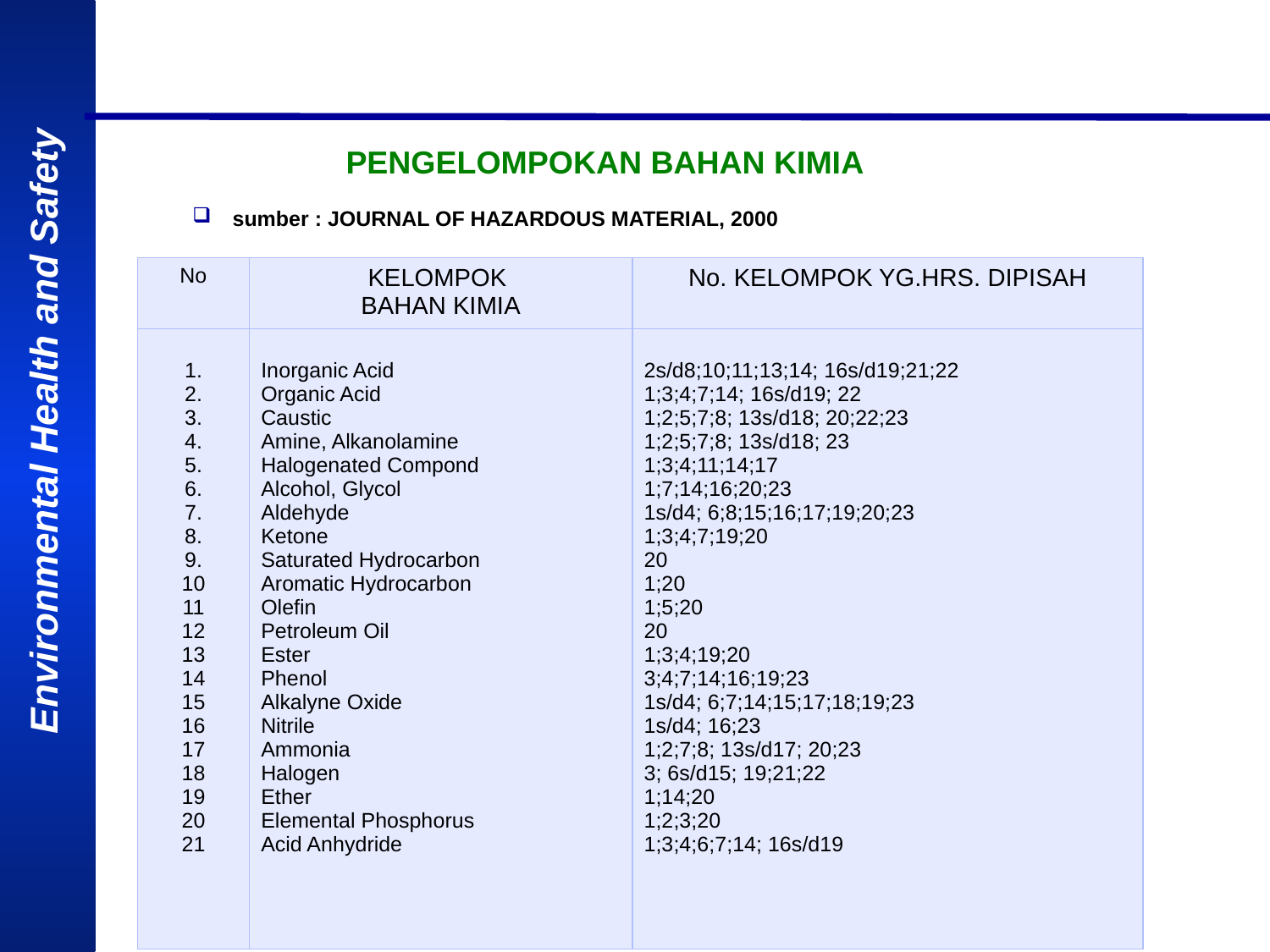

PENGELOMPOKAN BAHAN KIMIA
sumber : JOURNAL OF HAZARDOUS MATERIAL, 2000
| No | KELOMPOK BAHAN KIMIA | No. KELOMPOK YG.HRS. DIPISAH |
| --- | --- | --- |
| 1. 2. 3. 4. 5. 6. 7. 8. 9. 10 11 12 13 14 15 16 17 18 19 20 21 | Inorganic Acid Organic Acid Caustic Amine, Alkanolamine Halogenated Compond Alcohol, Glycol Aldehyde Ketone Saturated Hydrocarbon Aromatic Hydrocarbon Olefin Petroleum Oil Ester Phenol Alkalyne Oxide Nitrile Ammonia Halogen Ether Elemental Phosphorus Acid Anhydride | 2s/d8;10;11;13;14; 16s/d19;21;22 1;3;4;7;14; 16s/d19; 22 1;2;5;7;8; 13s/d18; 20;22;23 1;2;5;7;8; 13s/d18; 23 1;3;4;11;14;17 1;7;14;16;20;23 1s/d4; 6;8;15;16;17;19;20;23 1;3;4;7;19;20 20 1;20 1;5;20 20 1;3;4;19;20 3;4;7;14;16;19;23 1s/d4; 6;7;14;15;17;18;19;23 1s/d4; 16;23 1;2;7;8; 13s/d17; 20;23 3; 6s/d15; 19;21;22 1;14;20 1;2;3;20 1;3;4;6;7;14; 16s/d19 |